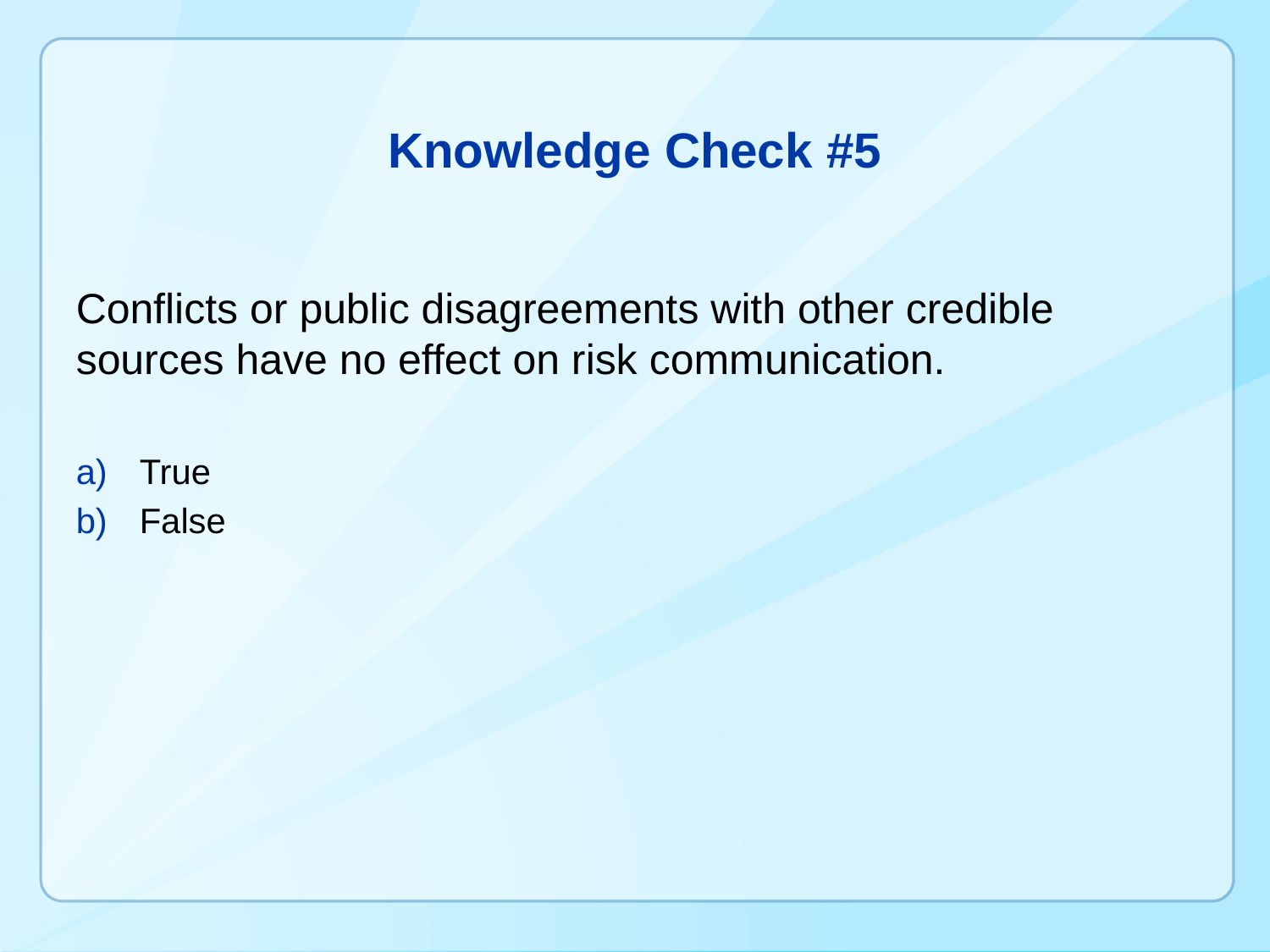

# Knowledge Check #5
Conflicts or public disagreements with other credible sources have no effect on risk communication.

True
False